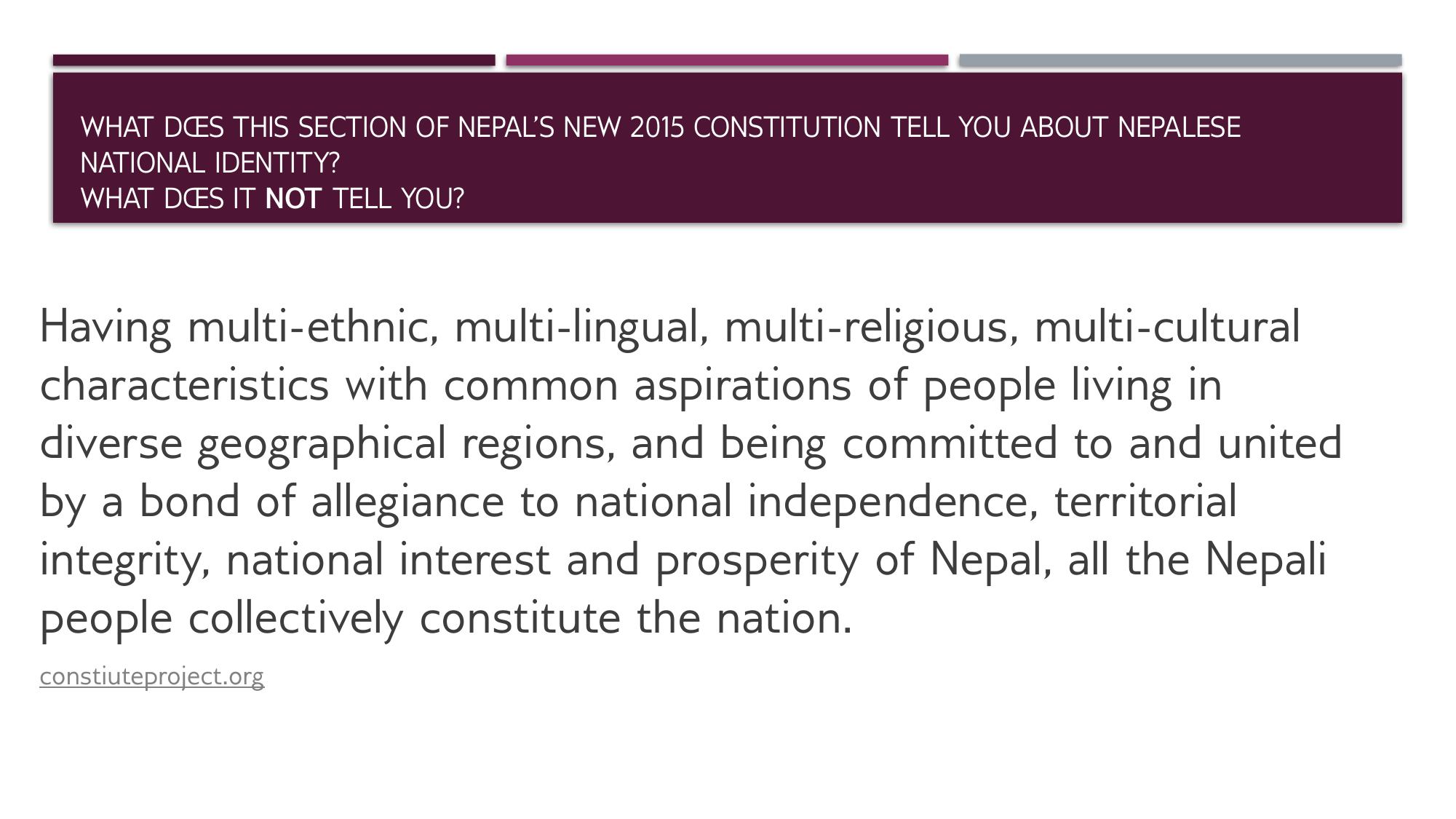

# What does this section of Nepal’s new 2015 constitution tell you about Nepalese national identity? What does it not tell you?
Having multi-ethnic, multi-lingual, multi-religious, multi-cultural characteristics with common aspirations of people living in diverse geographical regions, and being committed to and united by a bond of allegiance to national independence, territorial integrity, national interest and prosperity of Nepal, all the Nepali people collectively constitute the nation.
constiuteproject.org